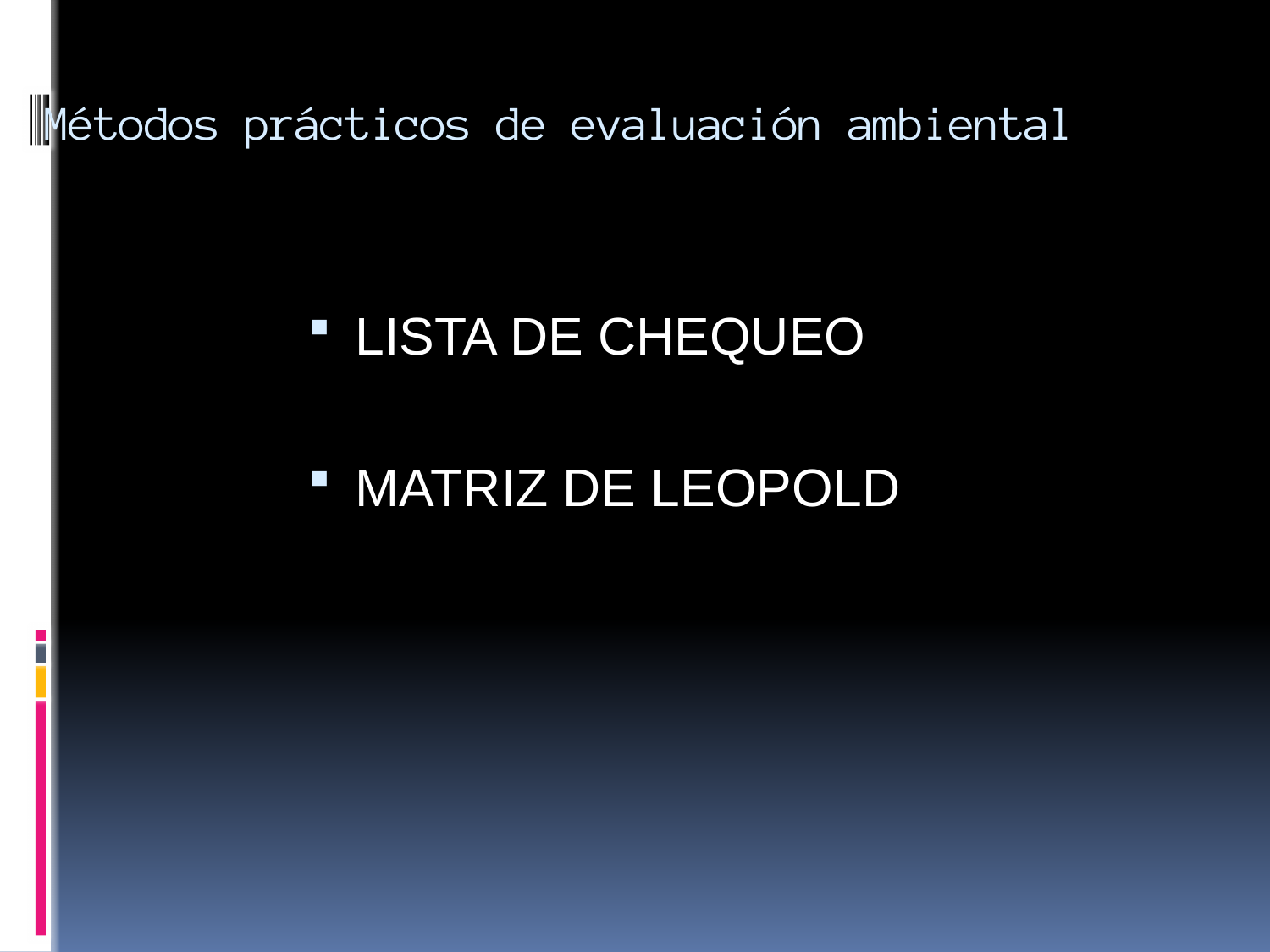

# Métodos prácticos de evaluación ambiental
LISTA DE CHEQUEO

MATRIZ DE LEOPOLD